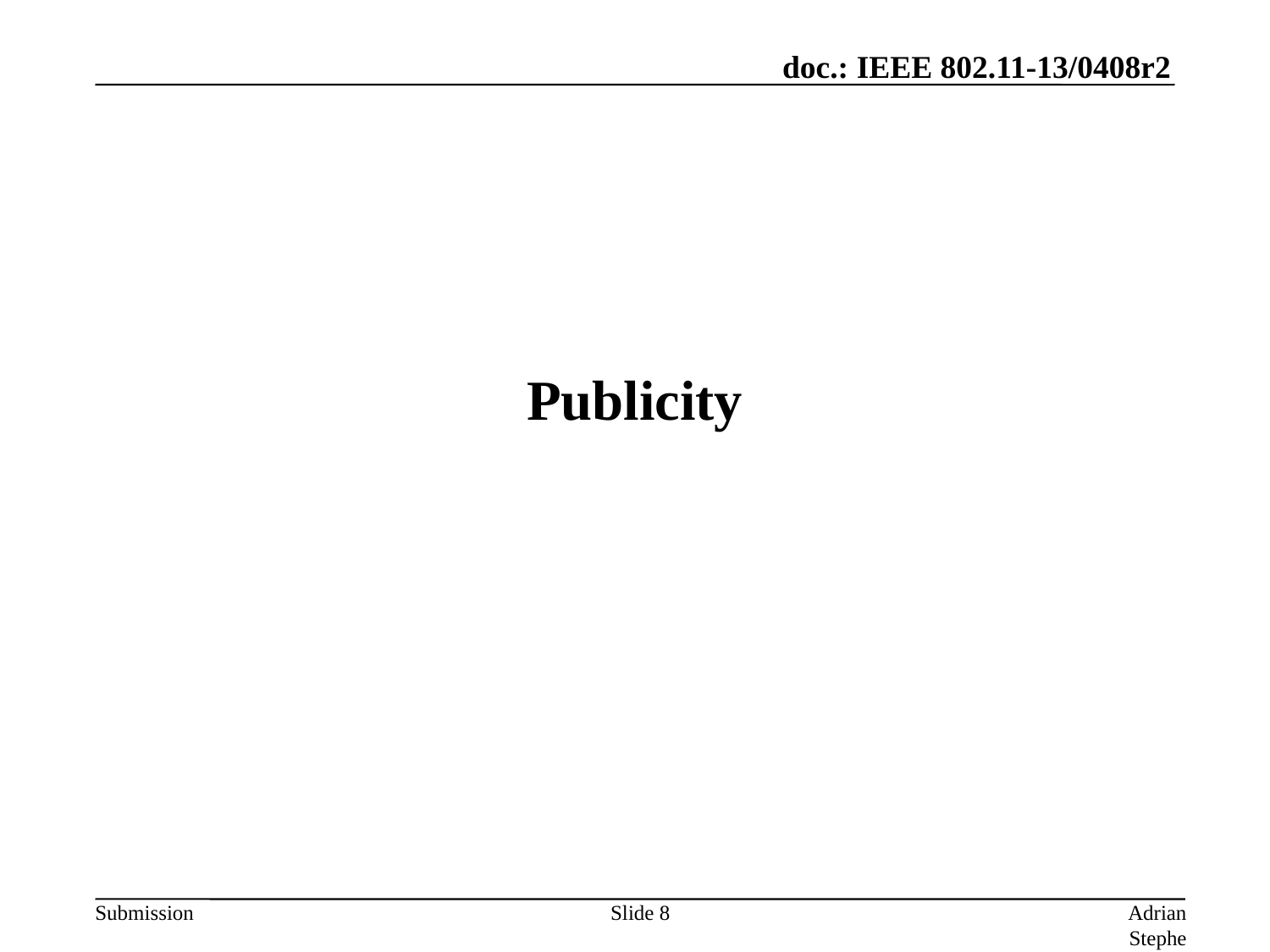

# Publicity
Slide 8
Adrian Stephens, Intel Corporation